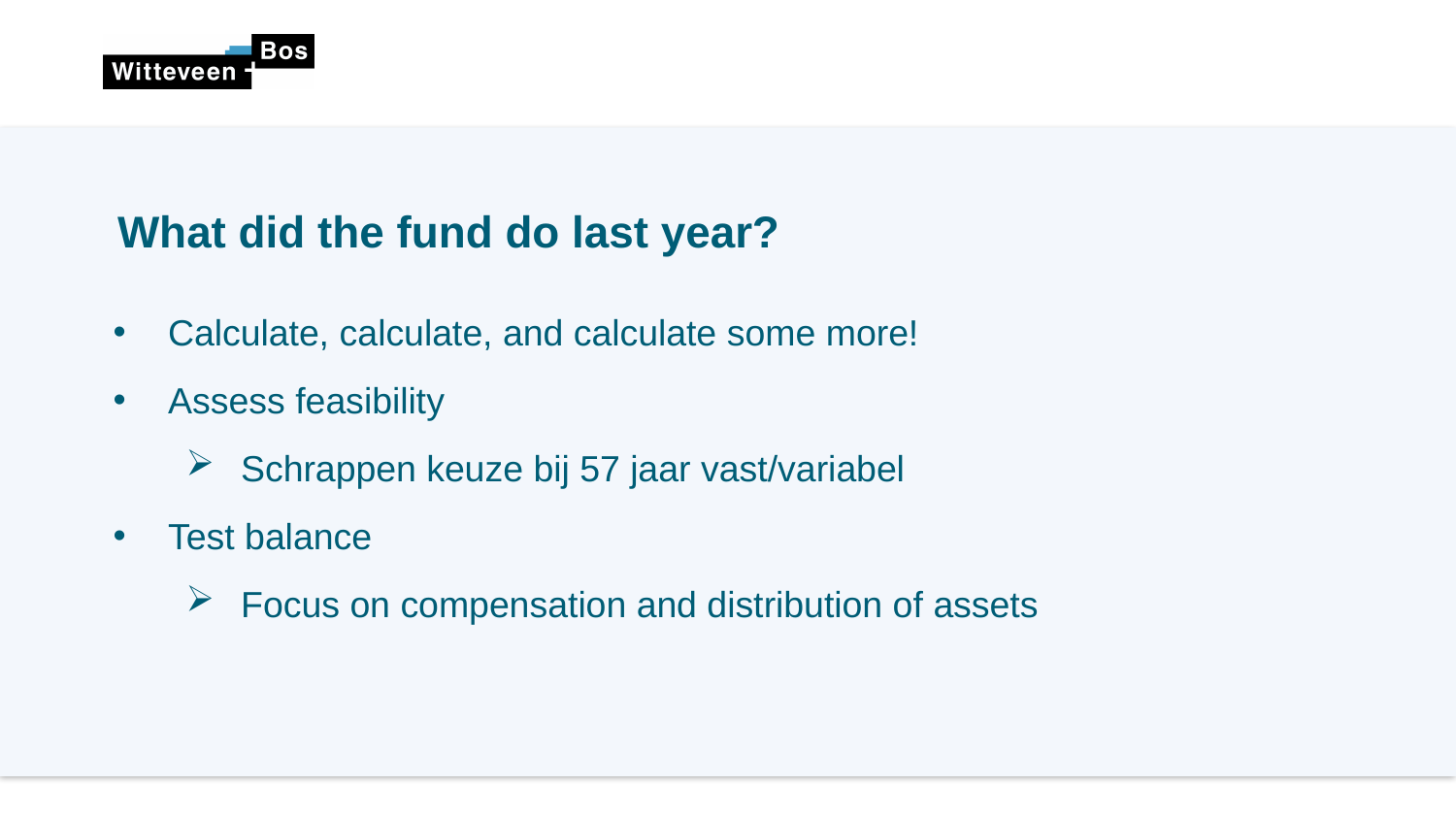

What did the fund do last year?
Calculate, calculate, and calculate some more!
Assess feasibility
Schrappen keuze bij 57 jaar vast/variabel
Test balance
Focus on compensation and distribution of assets